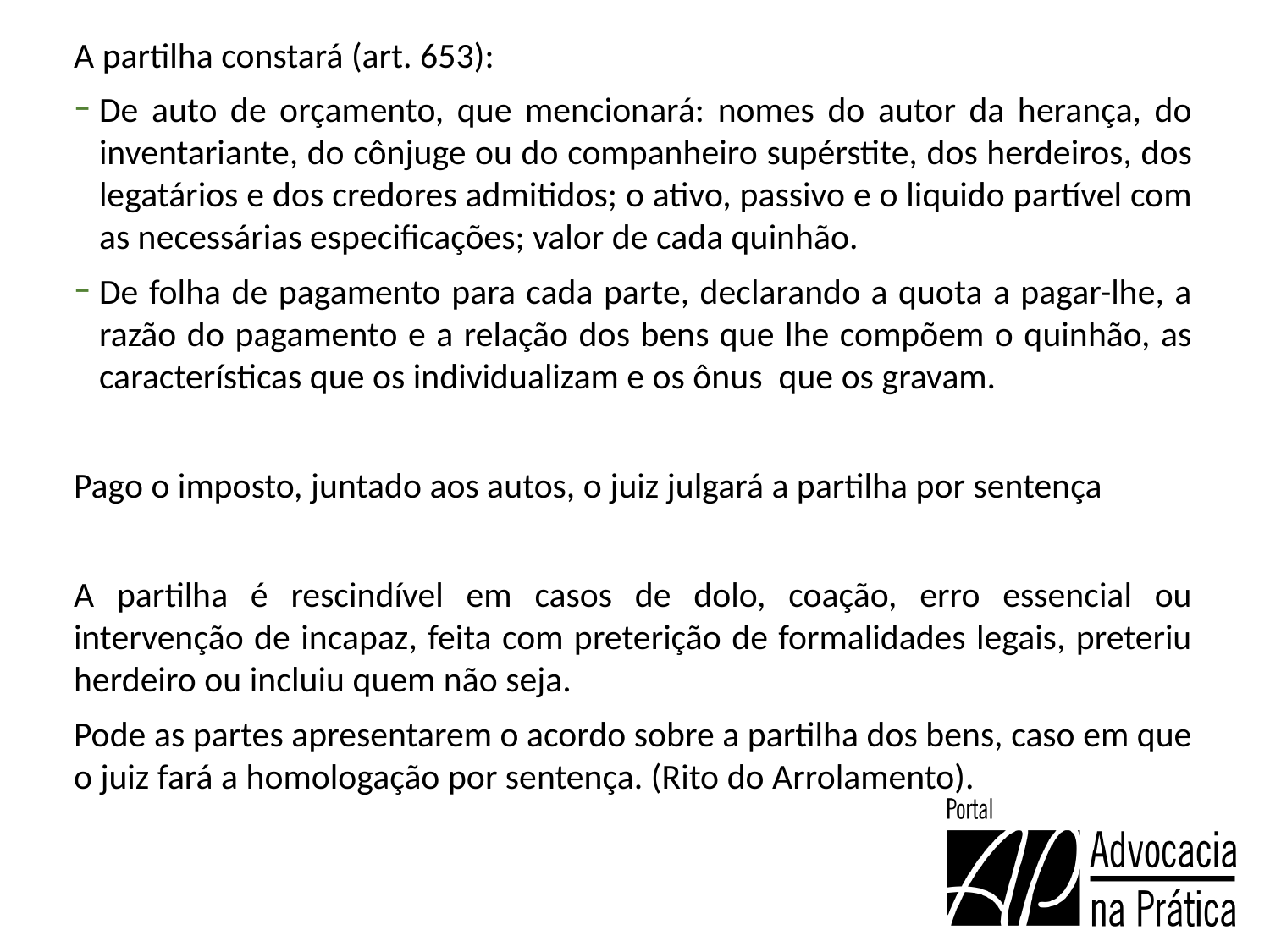

A partilha constará (art. 653):
De auto de orçamento, que mencionará: nomes do autor da herança, do inventariante, do cônjuge ou do companheiro supérstite, dos herdeiros, dos legatários e dos credores admitidos; o ativo, passivo e o liquido partível com as necessárias especificações; valor de cada quinhão.
De folha de pagamento para cada parte, declarando a quota a pagar-lhe, a razão do pagamento e a relação dos bens que lhe compõem o quinhão, as características que os individualizam e os ônus  que os gravam.

Pago o imposto, juntado aos autos, o juiz julgará a partilha por sentença

A partilha é rescindível em casos de dolo, coação, erro essencial ou intervenção de incapaz, feita com preterição de formalidades legais, preteriu herdeiro ou incluiu quem não seja.
Pode as partes apresentarem o acordo sobre a partilha dos bens, caso em que o juiz fará a homologação por sentença. (Rito do Arrolamento).